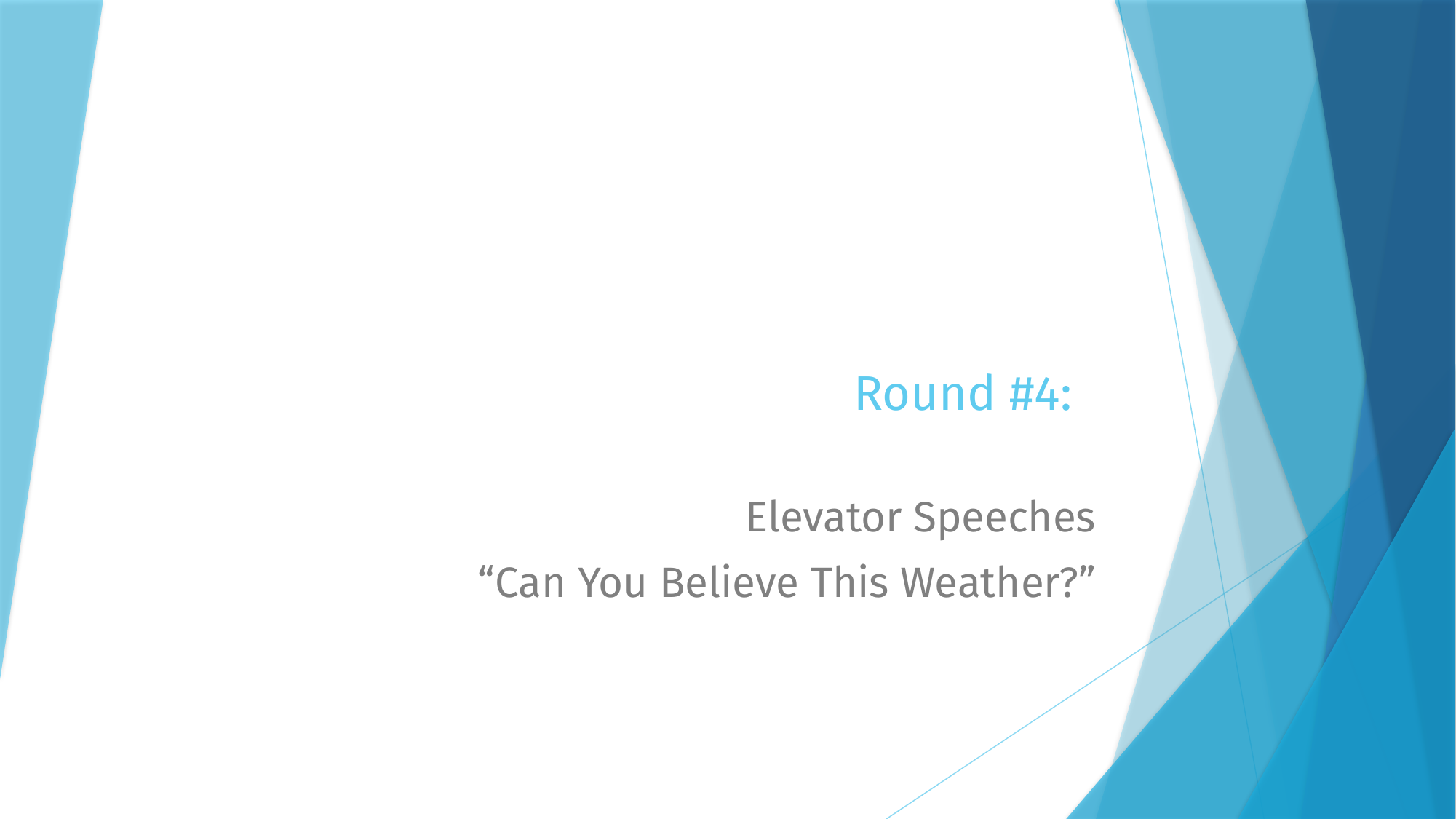

# Round #4:
Elevator Speeches
“Can You Believe This Weather?”